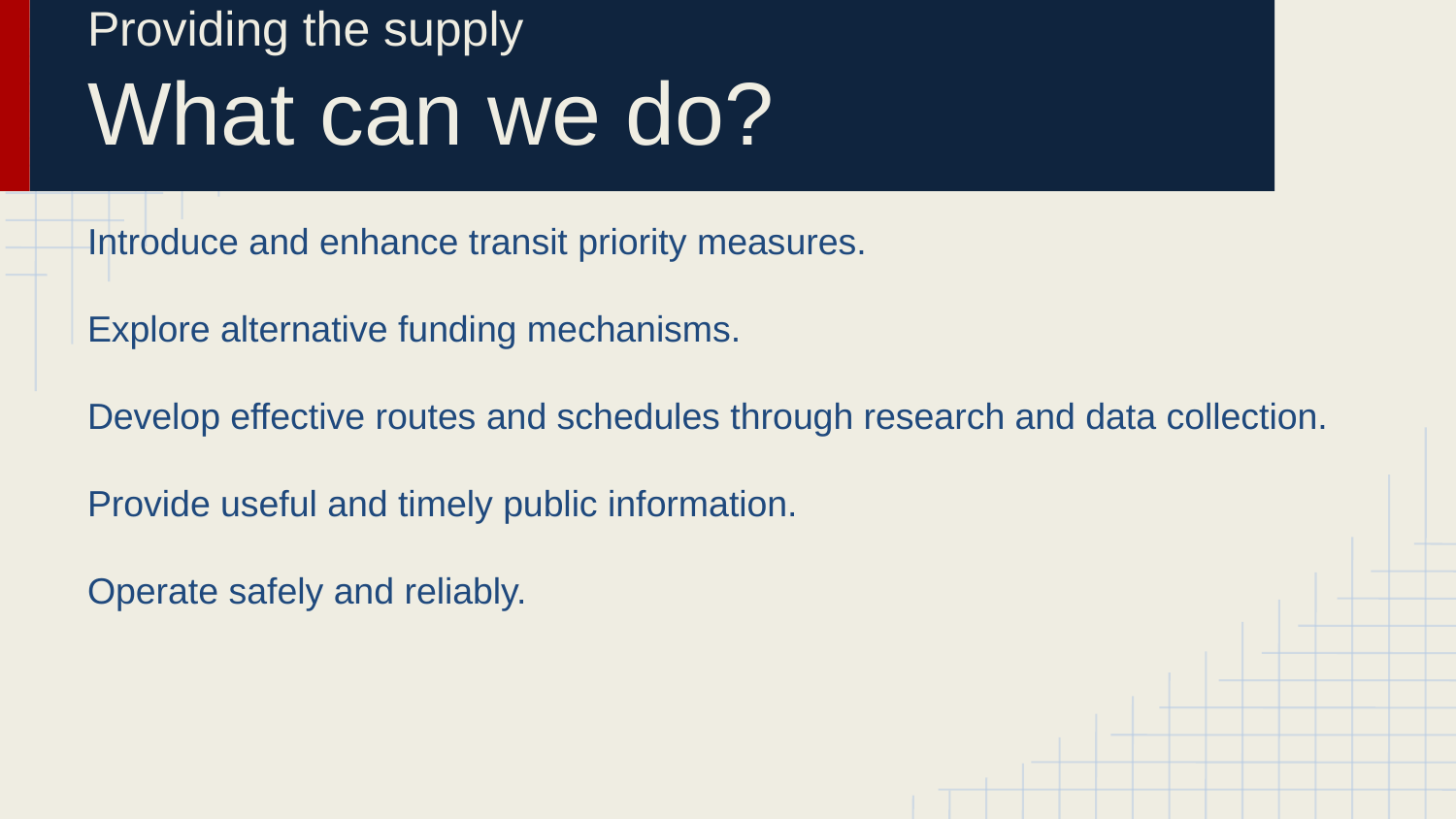

# Providing the supply
What can we do?
Introduce and enhance transit priority measures.

Explore alternative funding mechanisms.

Develop effective routes and schedules through research and data collection.

Provide useful and timely public information.

Operate safely and reliably.